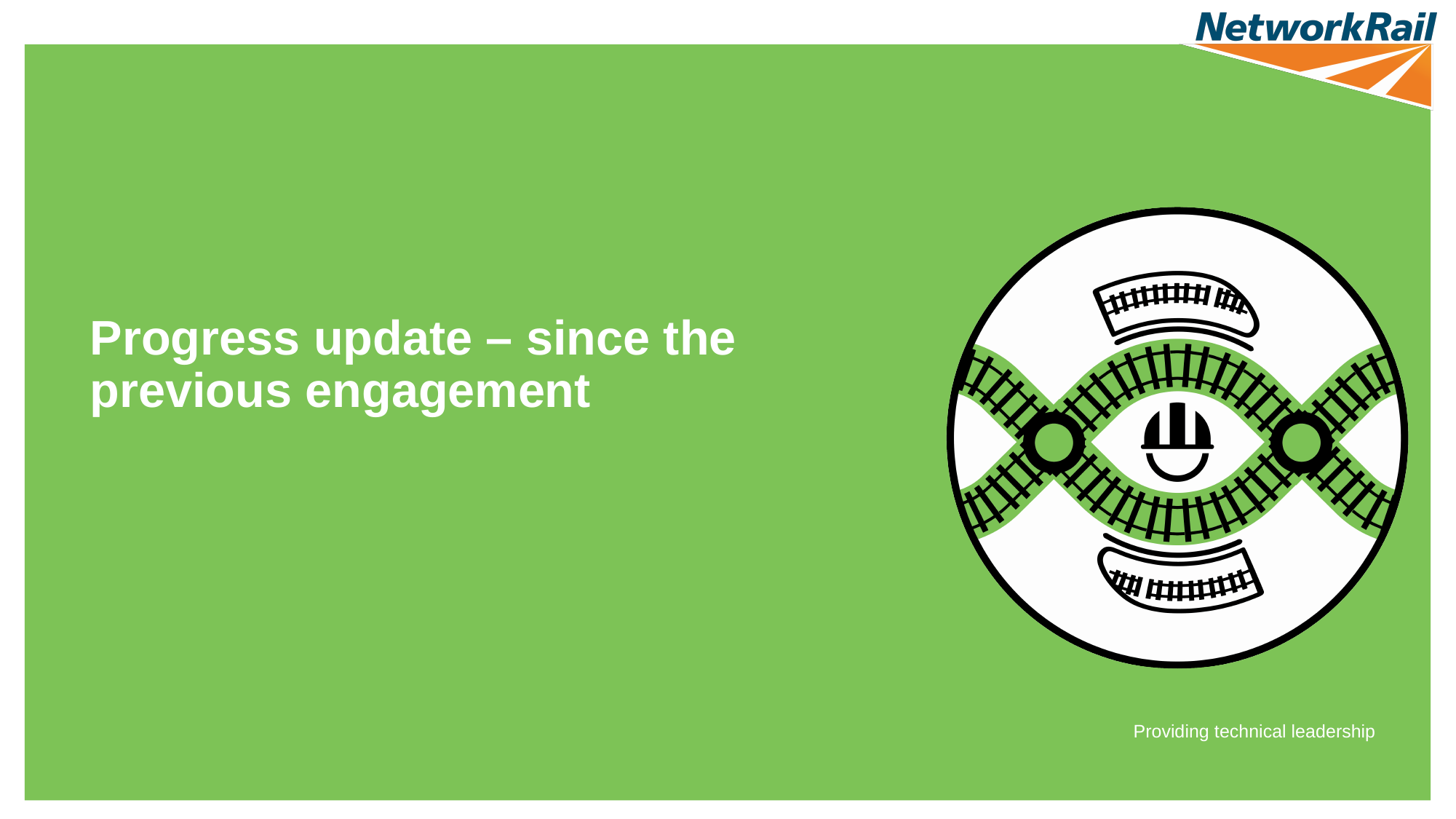

# Progress update – since the previous engagement